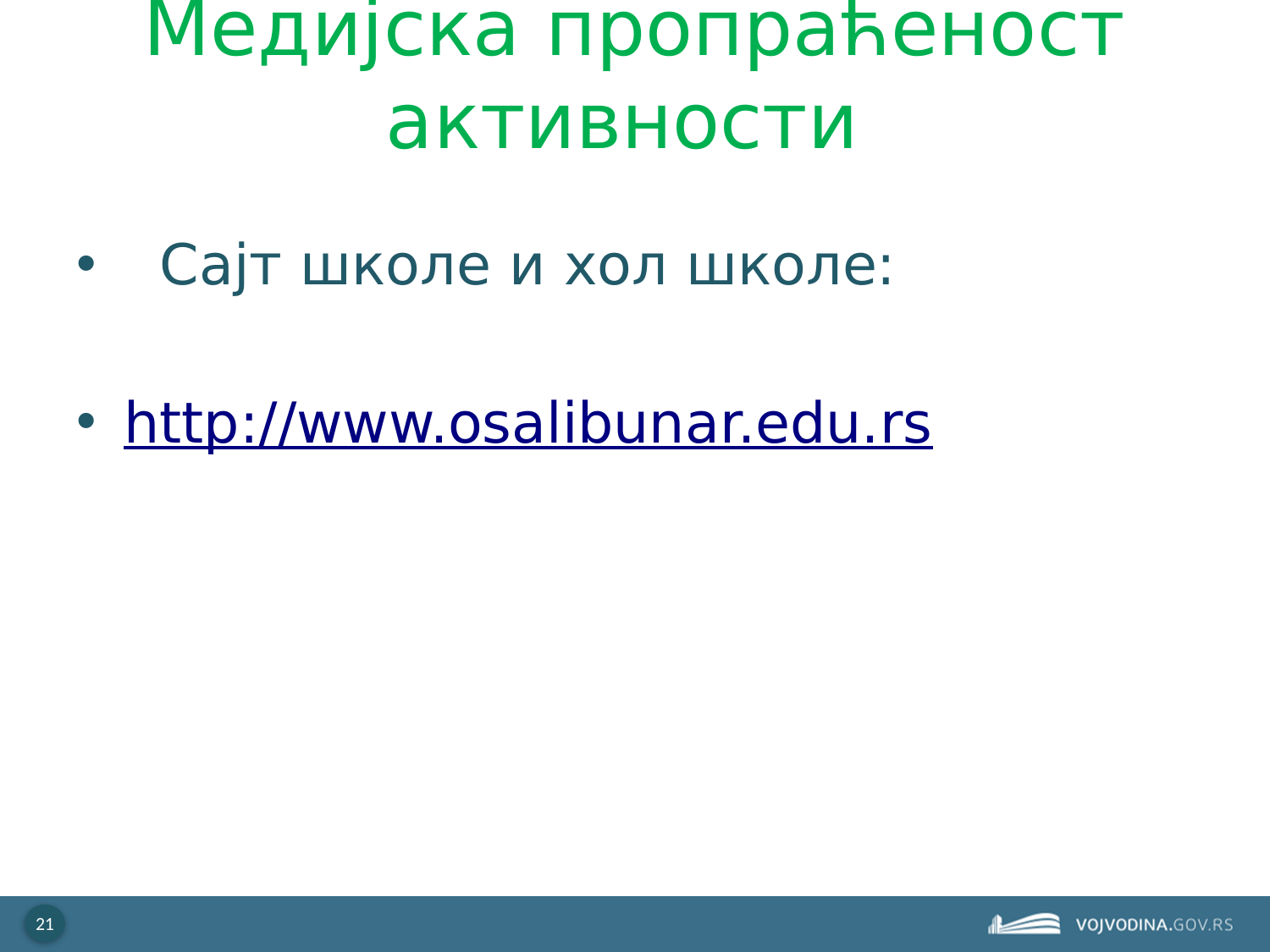

# Медијска пропраћеност активности
  Сајт школе и хол школе:

http://www.osalibunar.edu.rs